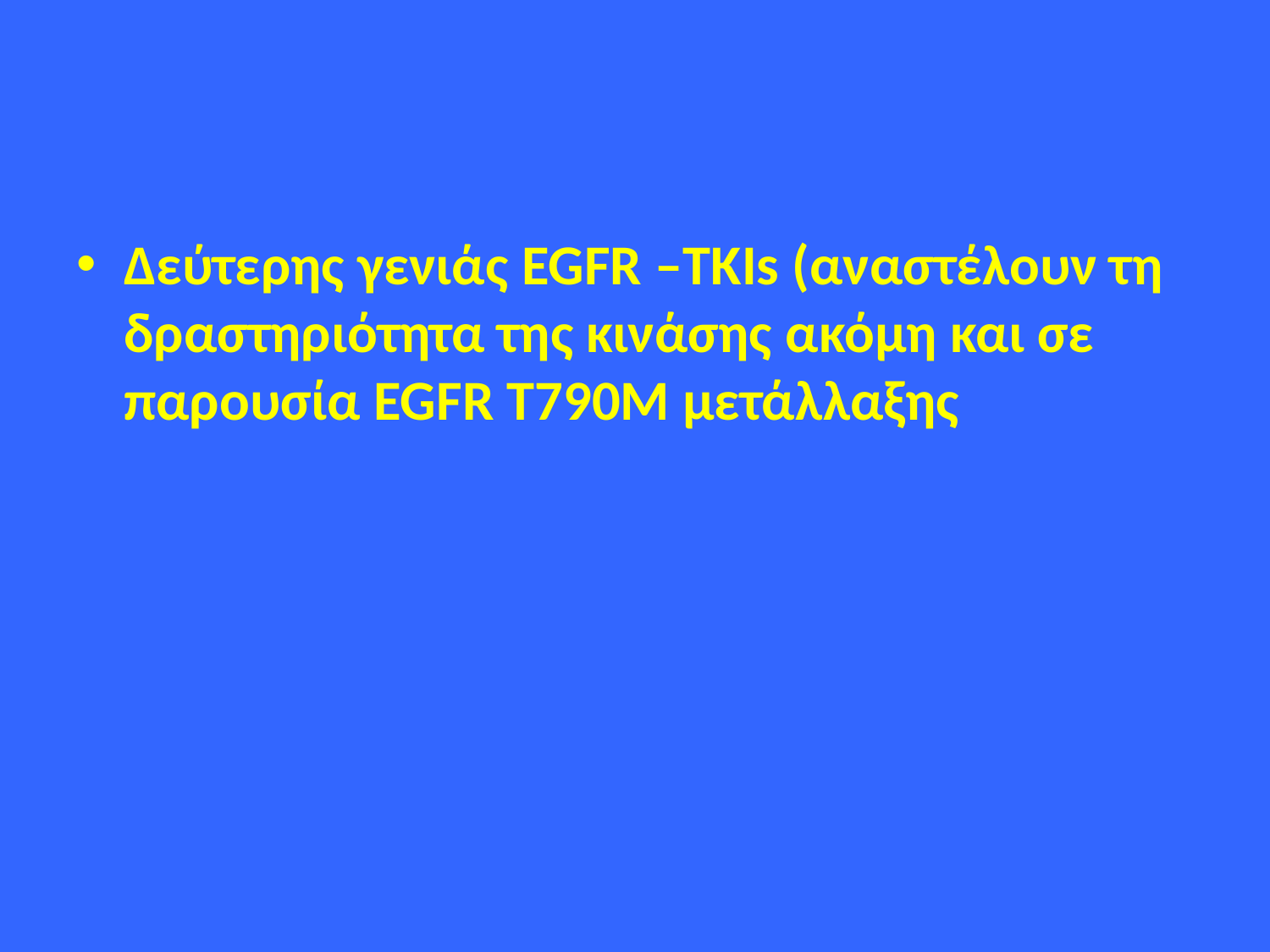

#
Δεύτερης γενιάς EGFR –ΤΚΙs (αναστέλουν τη δραστηριότητα της κινάσης ακόμη και σε παρουσία EGFR T790M μετάλλαξης